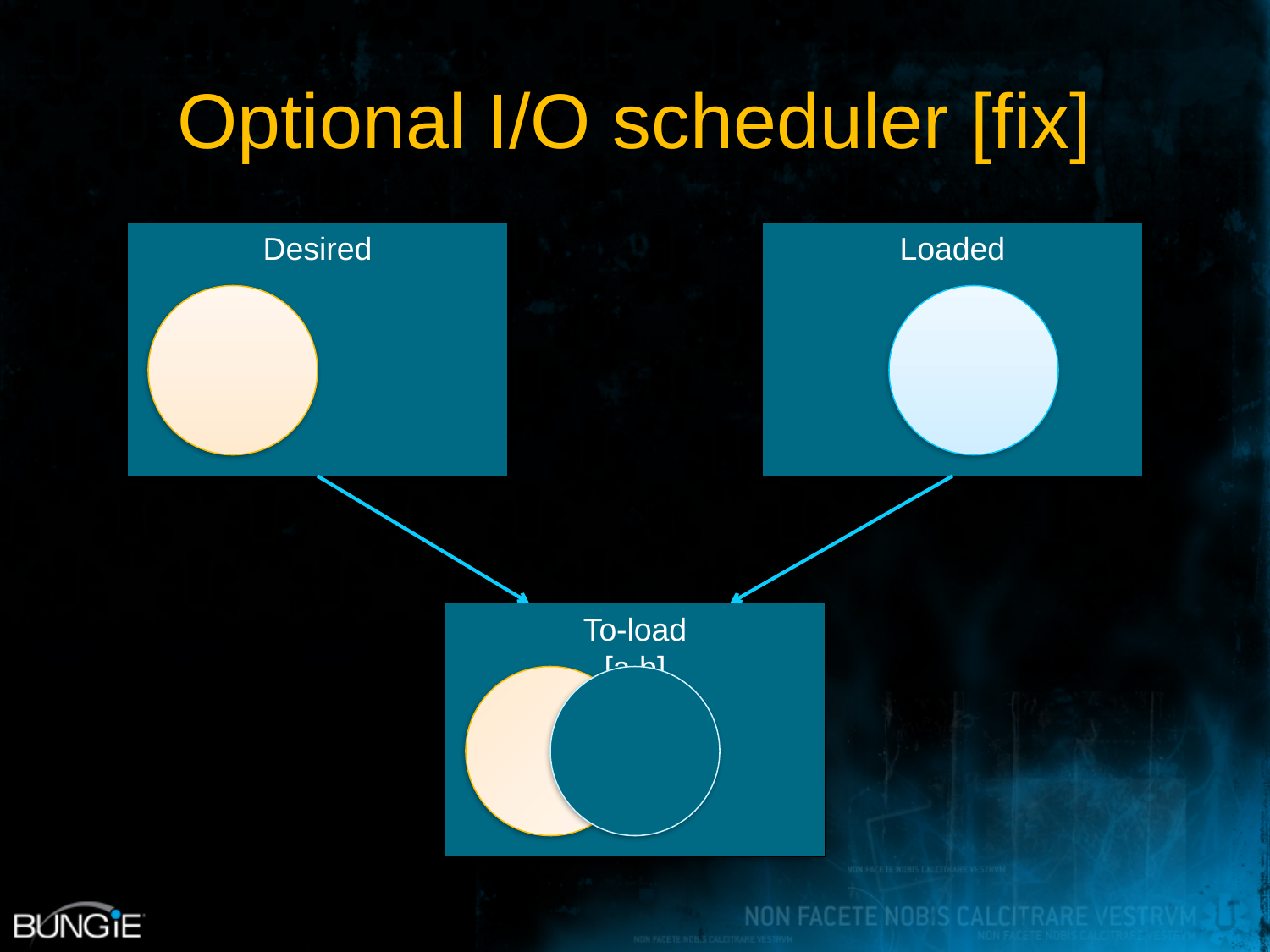

# Optional I/O scheduler [fix]
Desired
Loaded

To-load
[a,b]